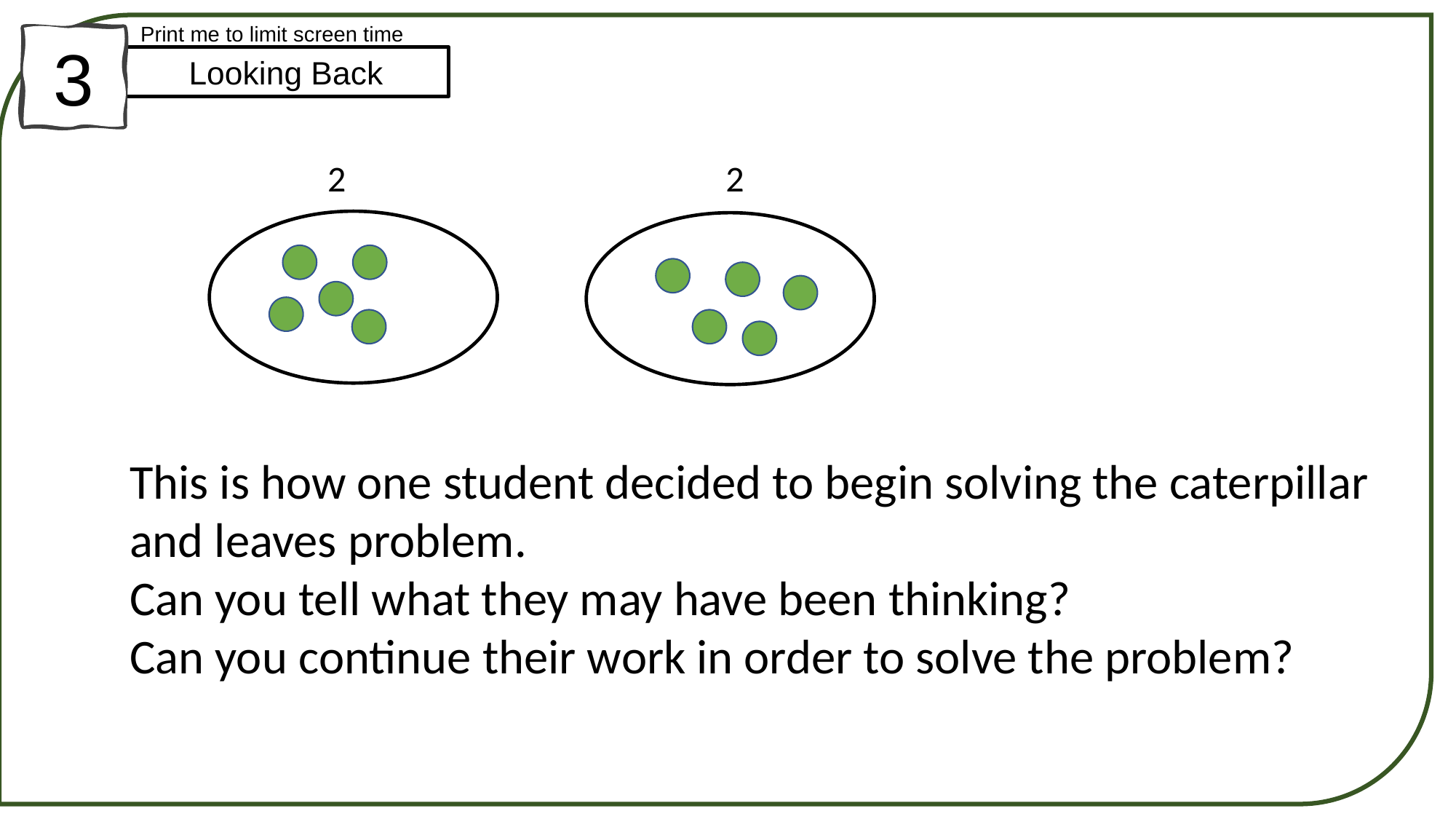

Print me to limit screen time
3
Looking Back
2
2

This is how one student decided to begin solving the caterpillar and leaves problem.
Can you tell what they may have been thinking?
Can you continue their work in order to solve the problem?